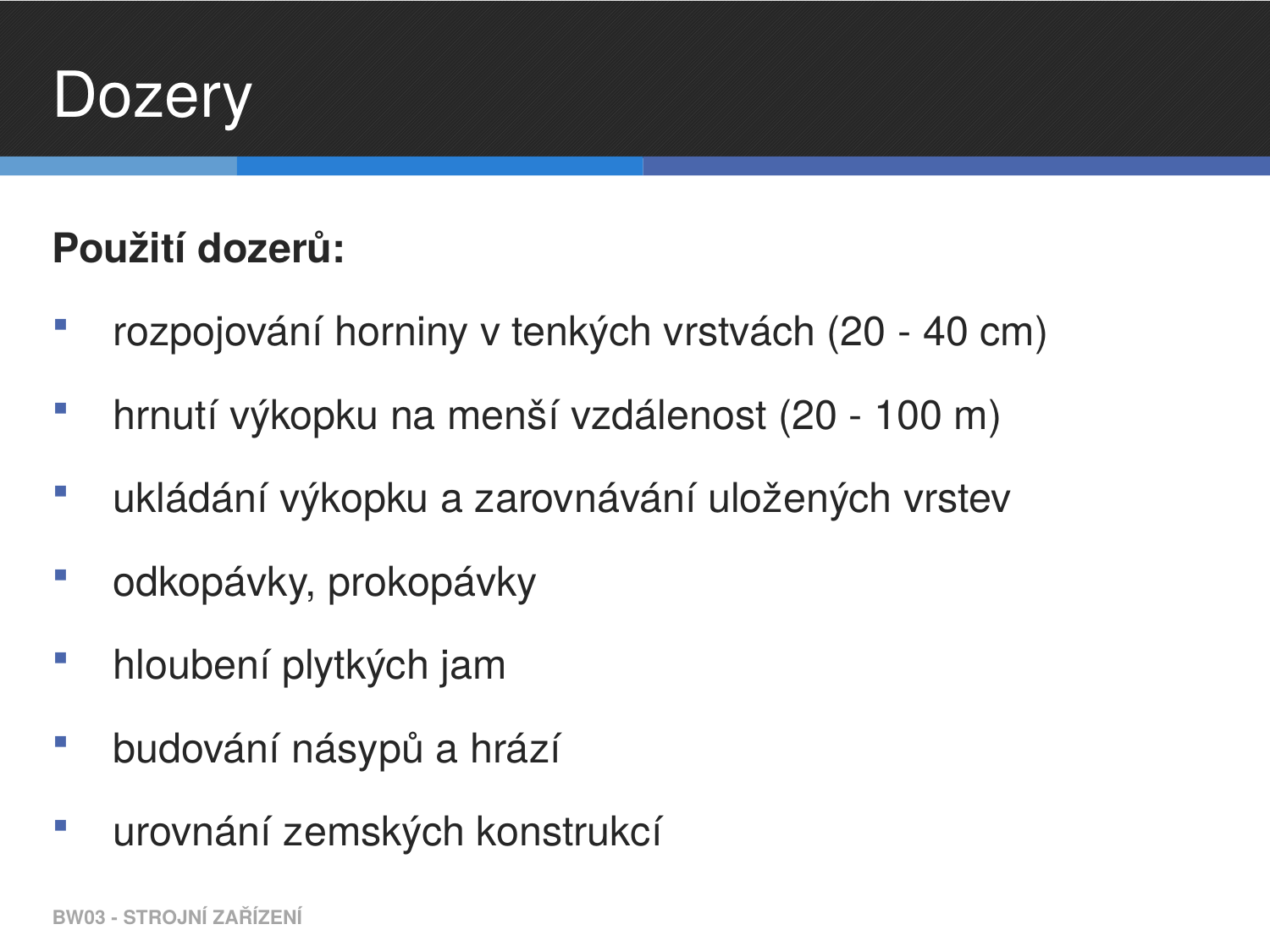

# Dozery
Použití dozerů:
rozpojování horniny v tenkých vrstvách (20 - 40 cm)
hrnutí výkopku na menší vzdálenost (20 - 100 m)
ukládání výkopku a zarovnávání uložených vrstev
odkopávky, prokopávky
hloubení plytkých jam
budování násypů a hrází
urovnání zemských konstrukcí

BW03 - STROJNÍ ZAŘÍZENÍ